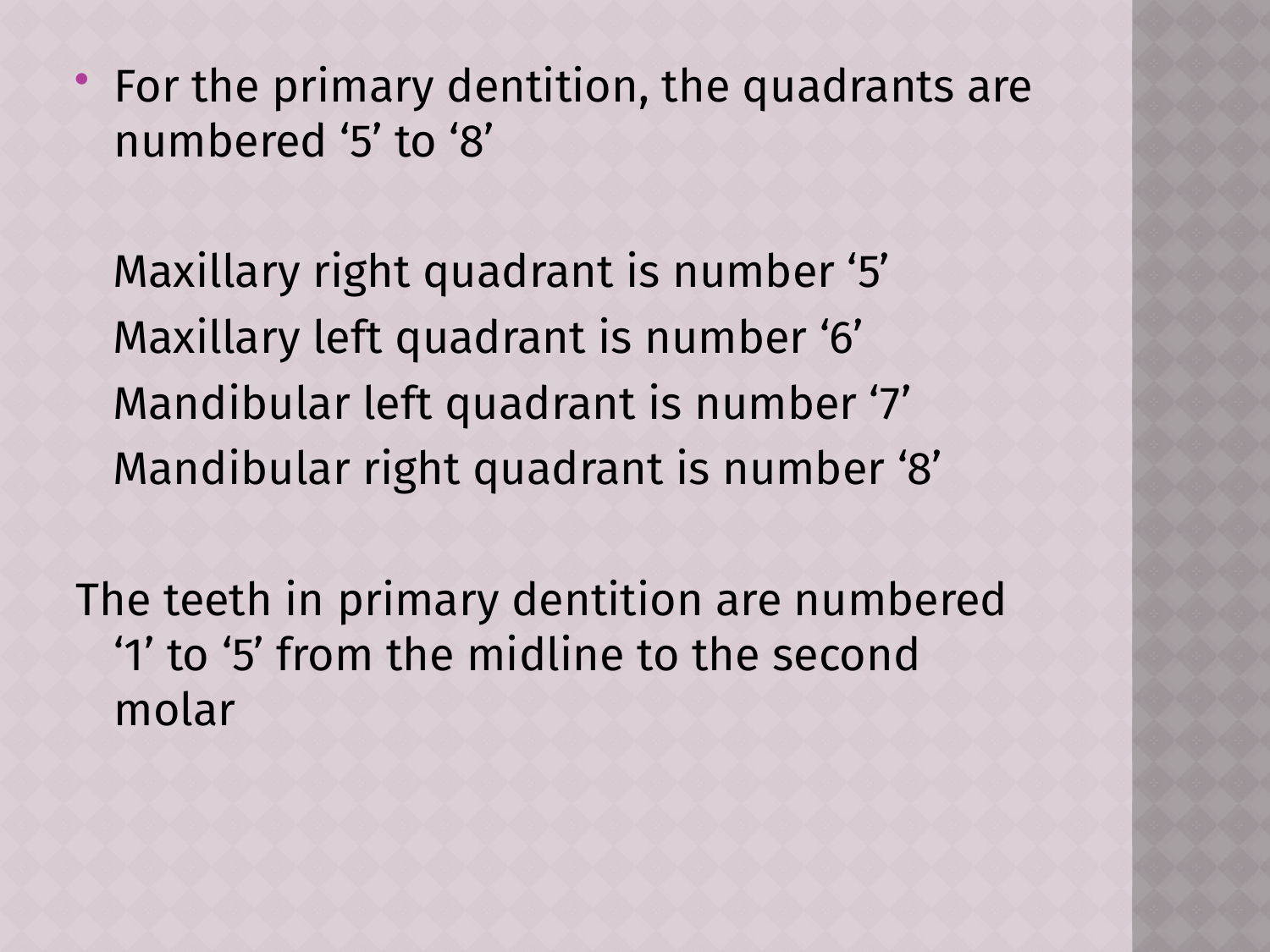

For the primary dentition, the quadrants are numbered ‘5’ to ‘8’

   Maxillary right quadrant is number ‘5’
   Maxillary left quadrant is number ‘6’
   Mandibular left quadrant is number ‘7’
   Mandibular right quadrant is number ‘8’

The teeth in primary dentition are numbered ‘1’ to ‘5’ from the midline to the second molar